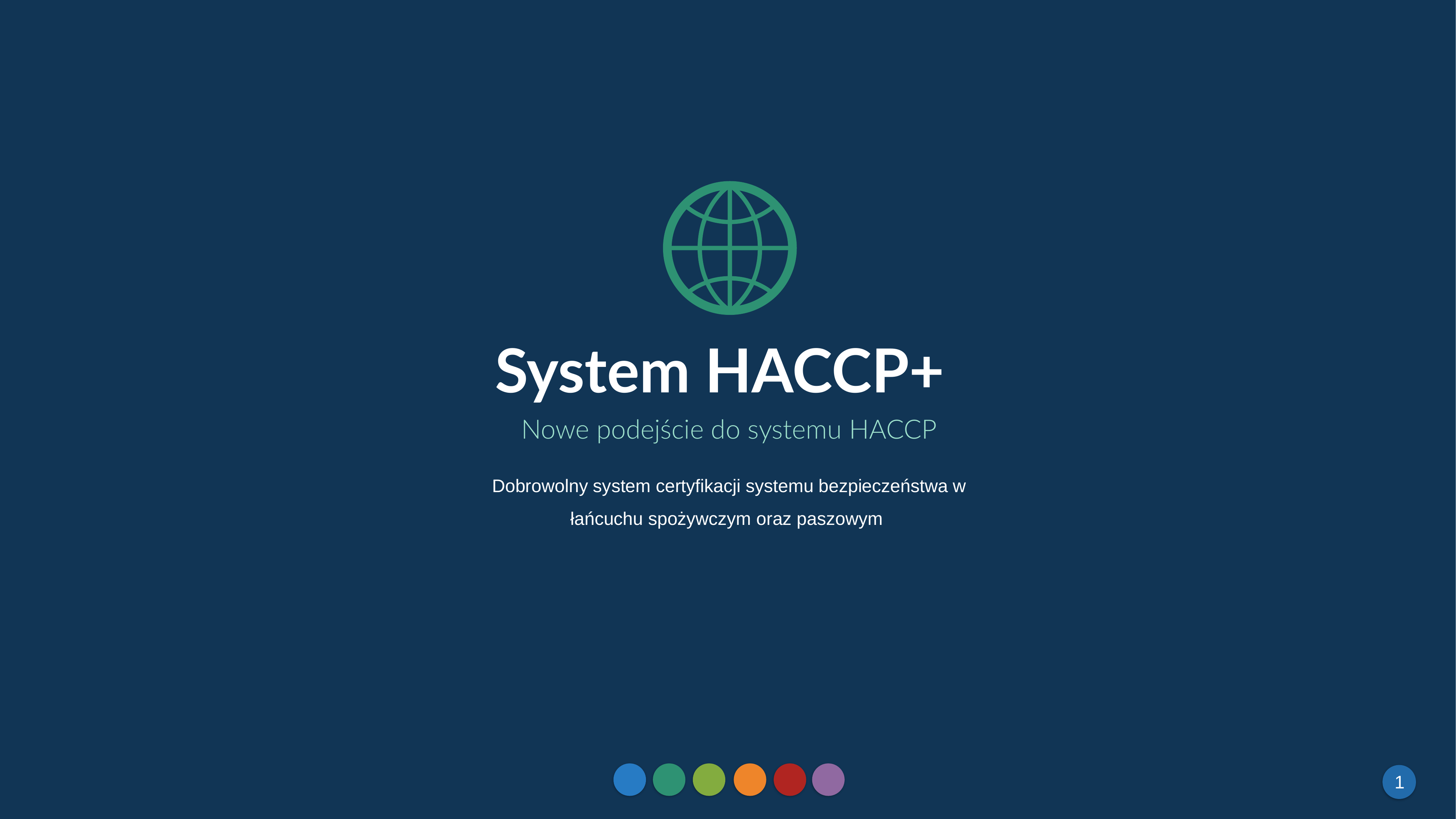

System HACCP+
Nowe podejście do systemu HACCP
Dobrowolny system certyfikacji systemu bezpieczeństwa w łańcuchu spożywczym oraz paszowym